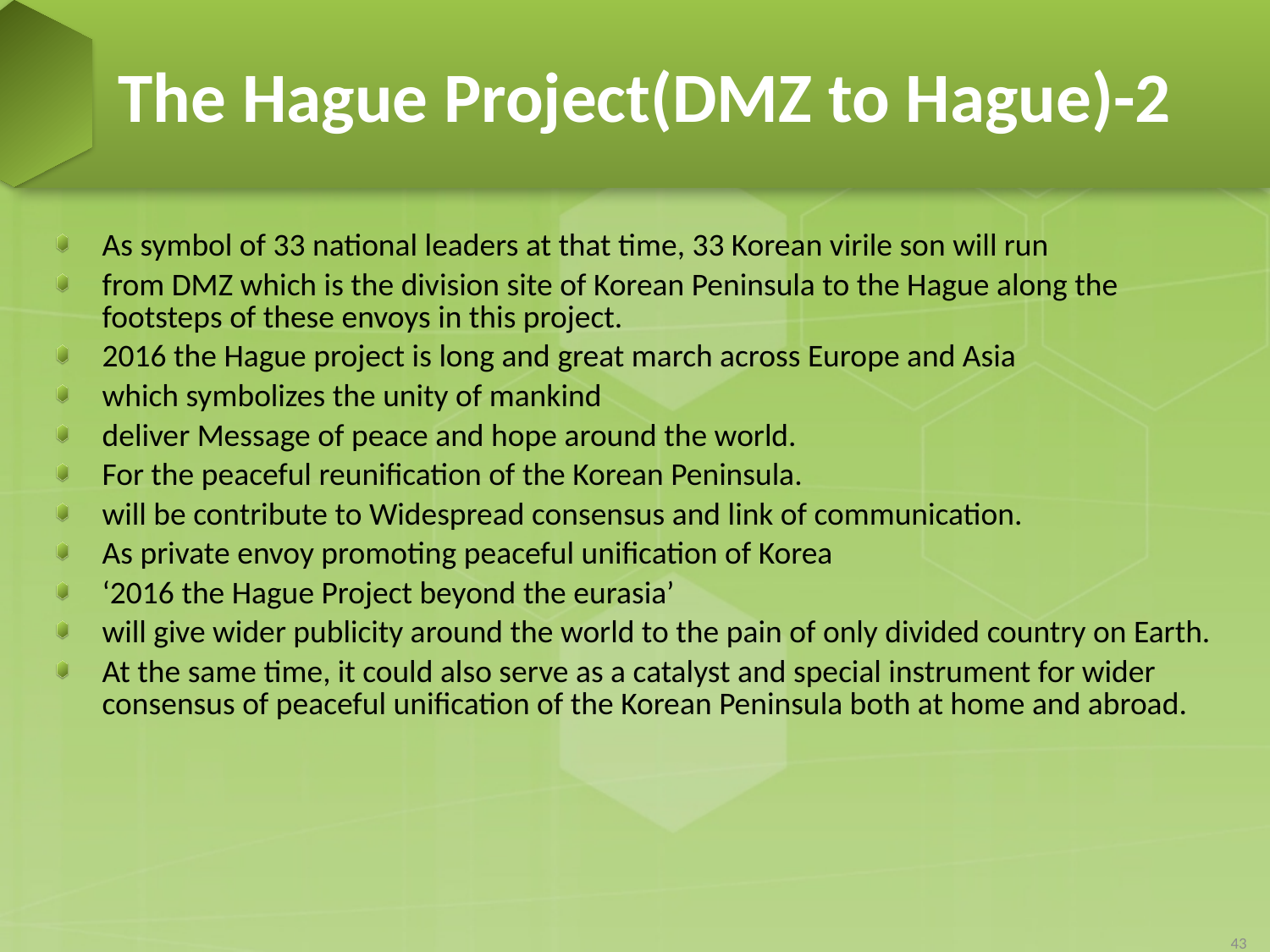

# The Hague Project(DMZ to Hague)-2
As symbol of 33 national leaders at that time, 33 Korean virile son will run
from DMZ which is the division site of Korean Peninsula to the Hague along the footsteps of these envoys in this project.
2016 the Hague project is long and great march across Europe and Asia
which symbolizes the unity of mankind
deliver Message of peace and hope around the world.
For the peaceful reunification of the Korean Peninsula.
will be contribute to Widespread consensus and link of communication.
As private envoy promoting peaceful unification of Korea
‘2016 the Hague Project beyond the eurasia’
will give wider publicity around the world to the pain of only divided country on Earth.
At the same time, it could also serve as a catalyst and special instrument for wider consensus of peaceful unification of the Korean Peninsula both at home and abroad.

43